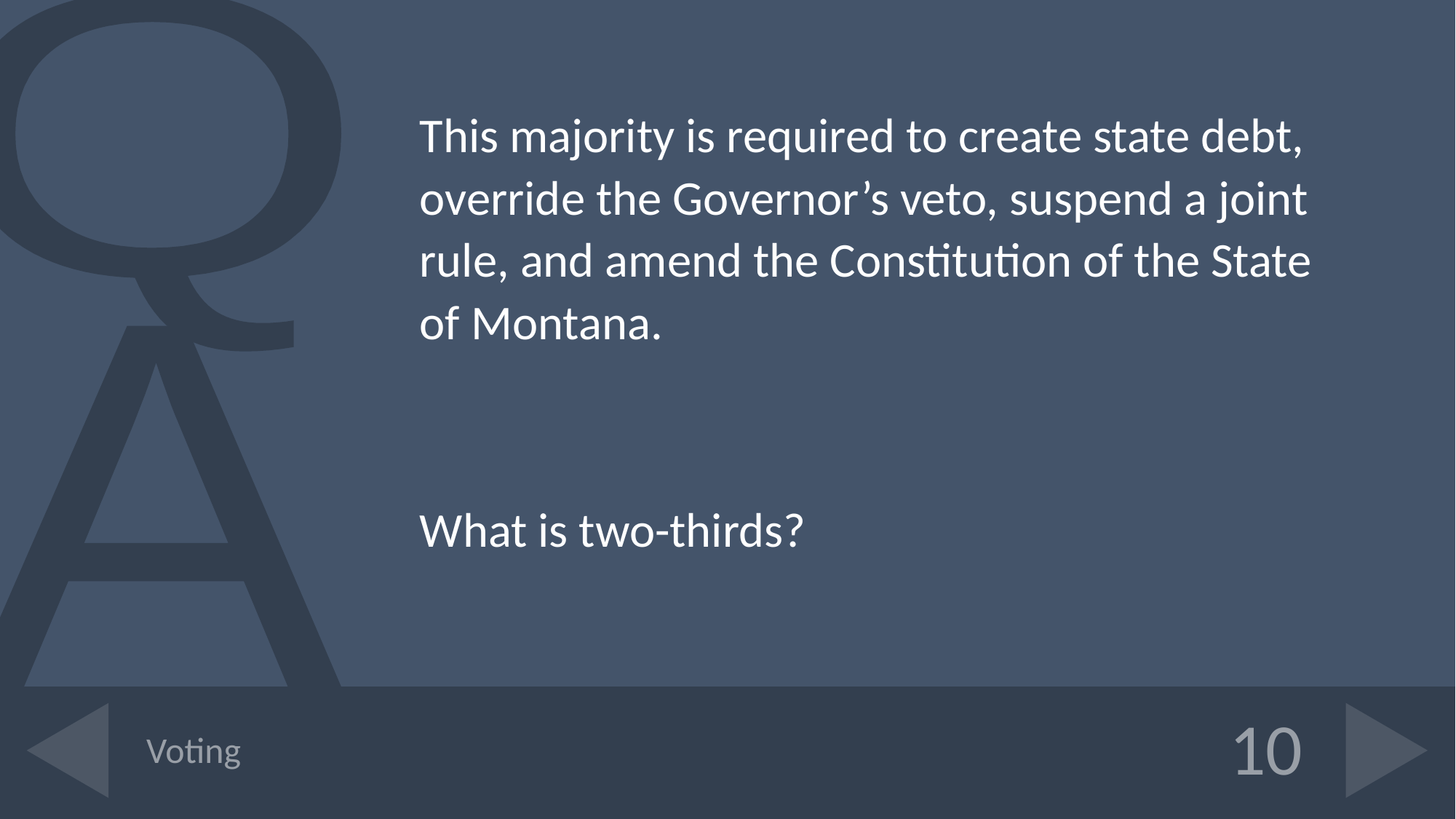

This majority is required to create state debt, override the Governor’s veto, suspend a joint rule, and amend the Constitution of the State of Montana.
What is two-thirds?
# Voting
10